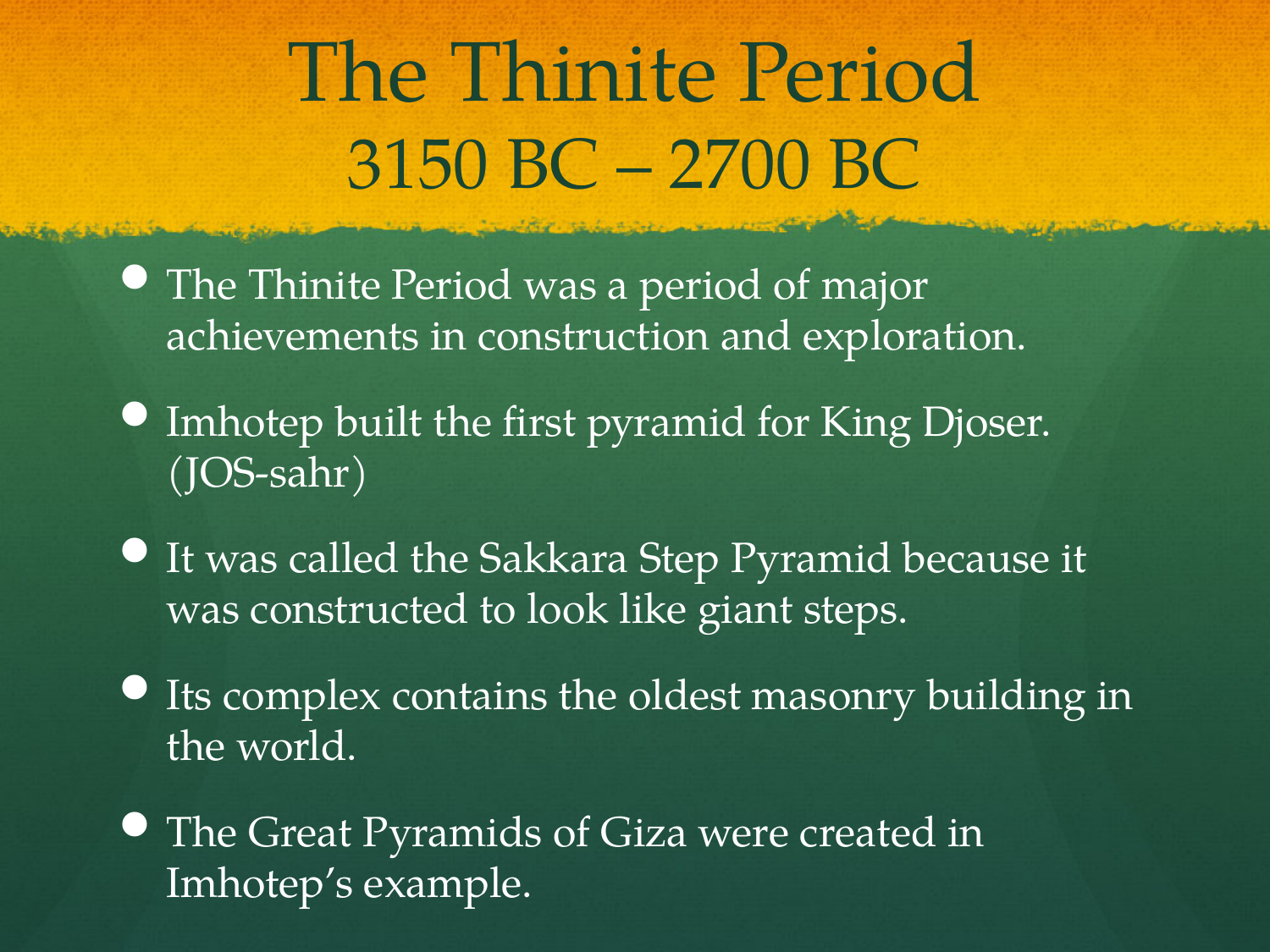

# The Thinite Period 3150 BC – 2700 BC
The Thinite Period was a period of major achievements in construction and exploration.
Imhotep built the first pyramid for King Djoser.
(JOS-sahr)
It was called the Sakkara Step Pyramid because it was constructed to look like giant steps.
Its complex contains the oldest masonry building in the world.
The Great Pyramids of Giza were created in Imhotep’s example.